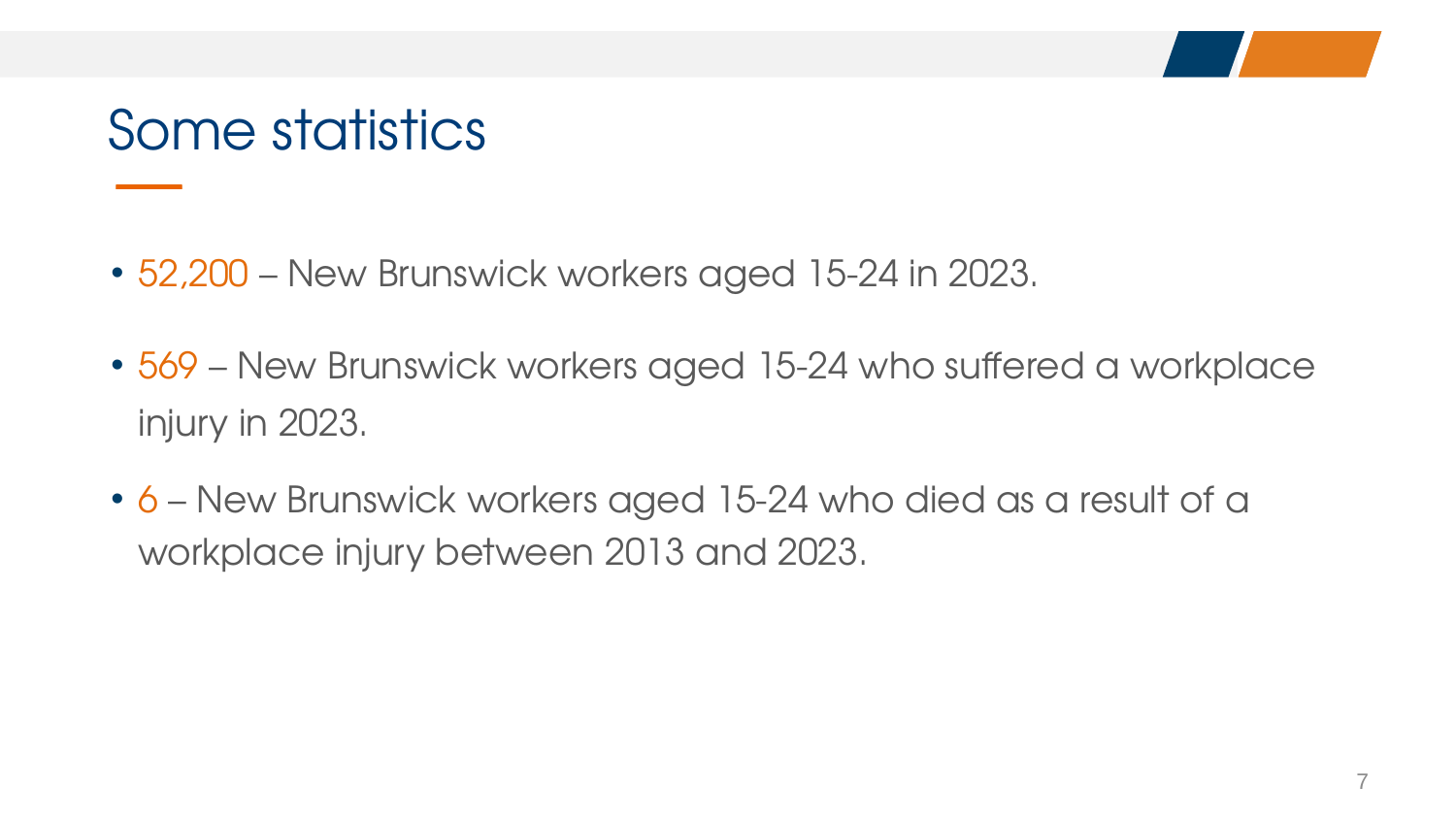

# Some statistics

52,200 – New Brunswick workers aged 15-24 in 2023.
569 – New Brunswick workers aged 15-24 who suffered a workplace injury in 2023.
6 – New Brunswick workers aged 15-24 who died as a result of a workplace injury between 2013 and 2023.

7